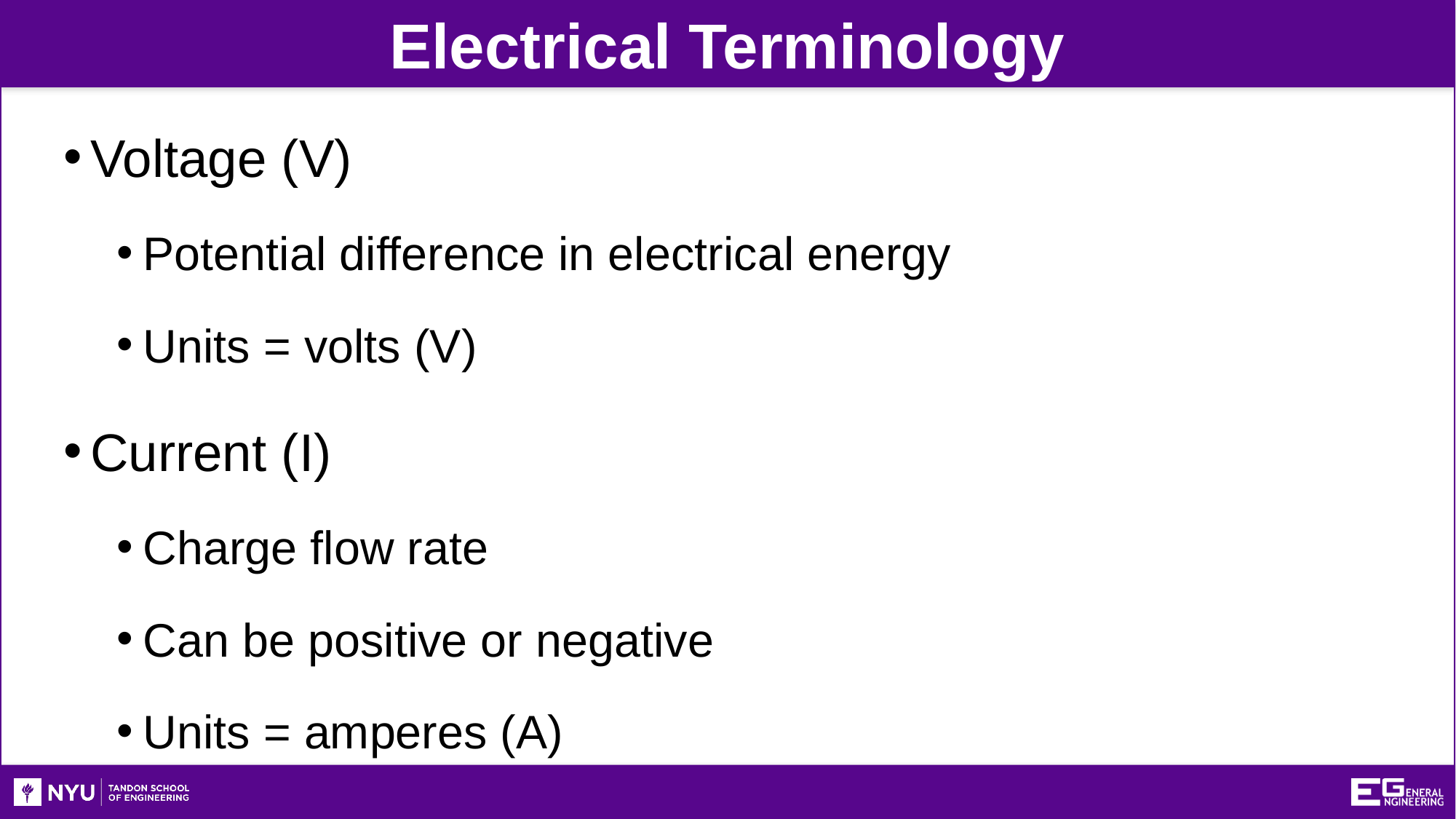

Electrical Terminology
Voltage (V)
Potential difference in electrical energy
Units = volts (V)
Current (I)
Charge flow rate
Can be positive or negative
Units = amperes (A)